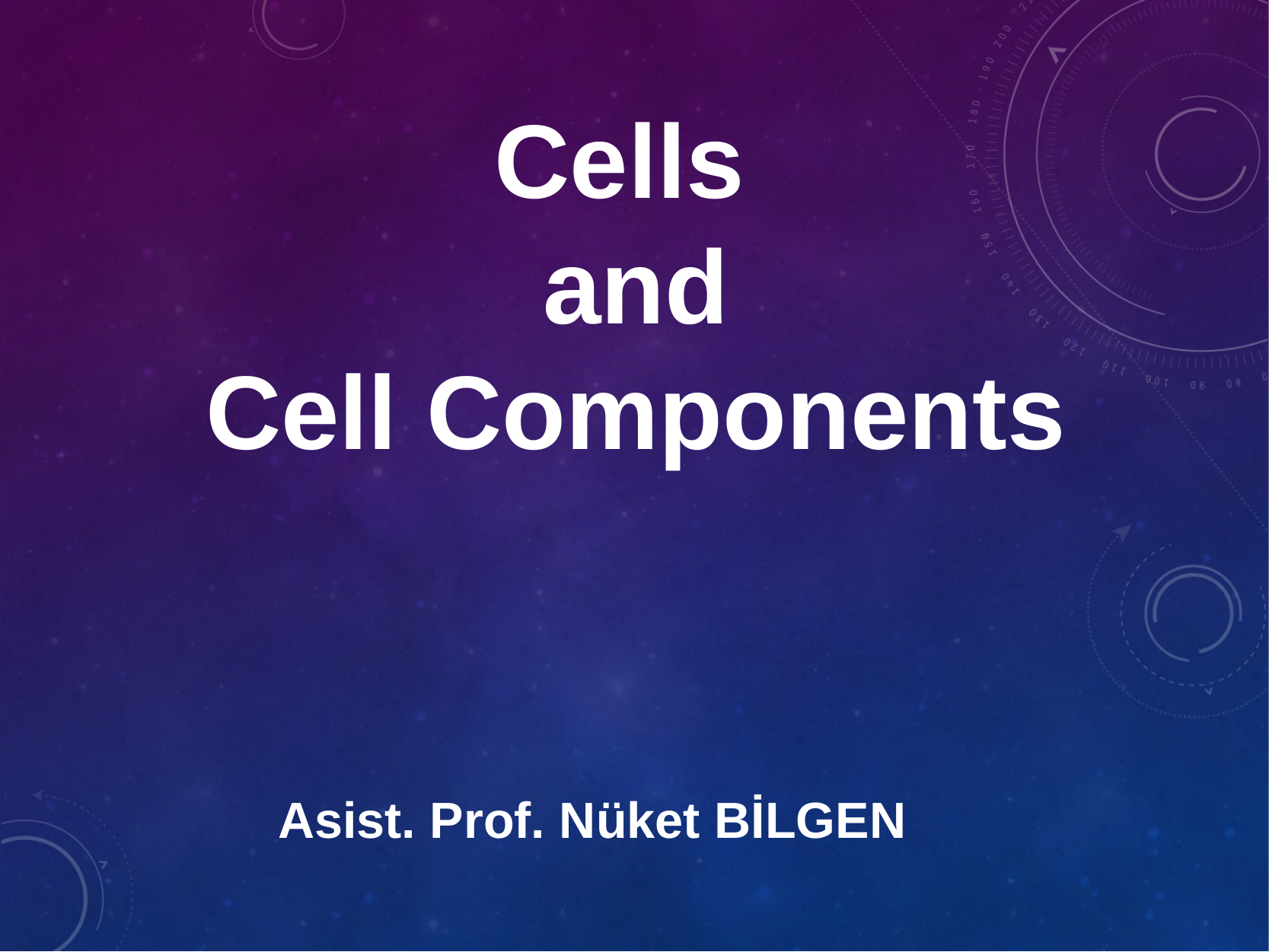

# Cells and Cell Components
Asist. Prof. Nüket BİLGEN